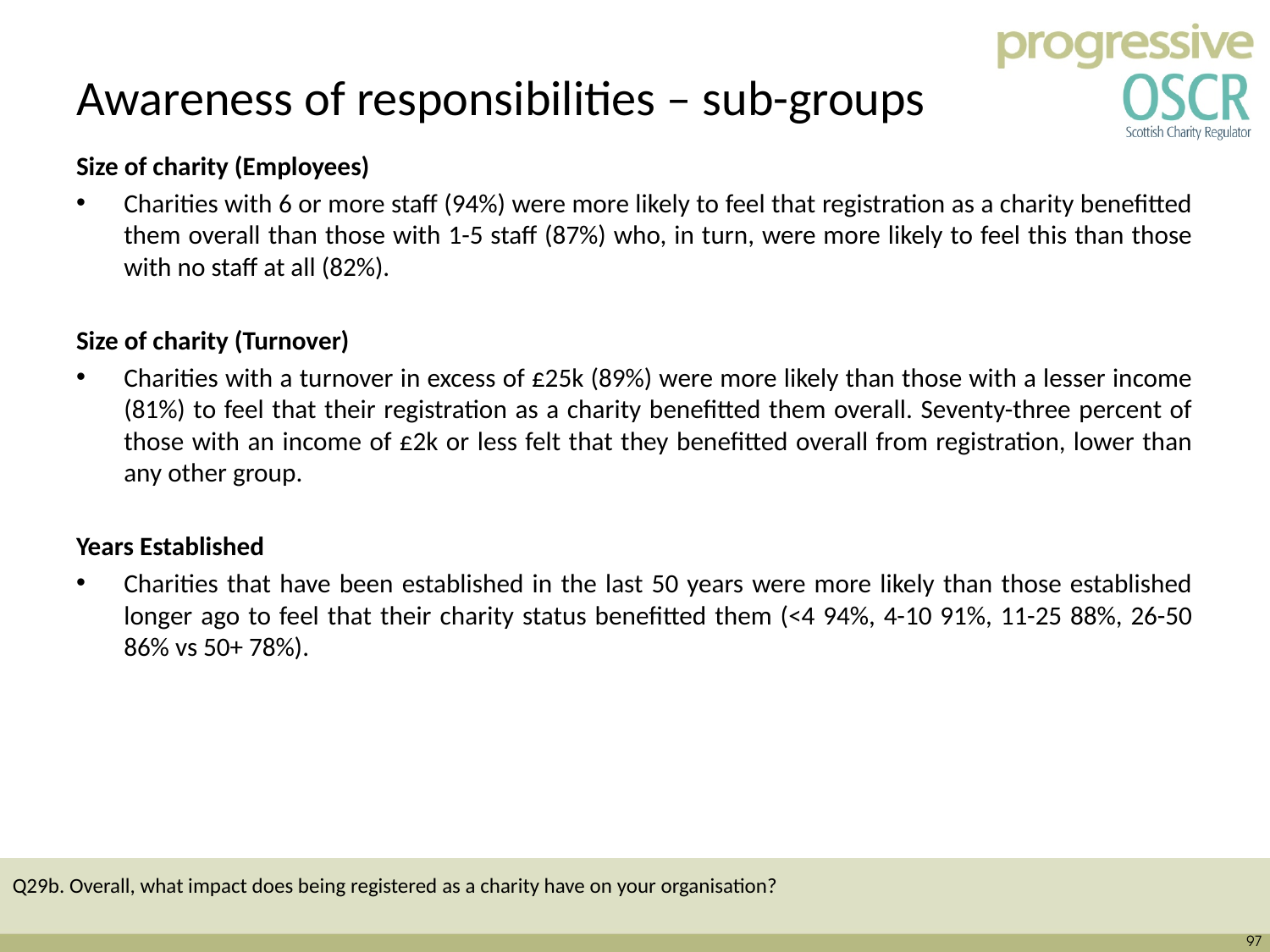

# Awareness of responsibilities – sub-groups
Size of charity (Employees)
Charities with 6 or more staff (94%) were more likely to feel that registration as a charity benefitted them overall than those with 1-5 staff (87%) who, in turn, were more likely to feel this than those with no staff at all (82%).

Size of charity (Turnover)
Charities with a turnover in excess of £25k (89%) were more likely than those with a lesser income (81%) to feel that their registration as a charity benefitted them overall. Seventy-three percent of those with an income of £2k or less felt that they benefitted overall from registration, lower than any other group.

Years Established
Charities that have been established in the last 50 years were more likely than those established longer ago to feel that their charity status benefitted them (<4 94%, 4-10 91%, 11-25 88%, 26-50 86% vs 50+ 78%).

Q29b. Overall, what impact does being registered as a charity have on your organisation?
97